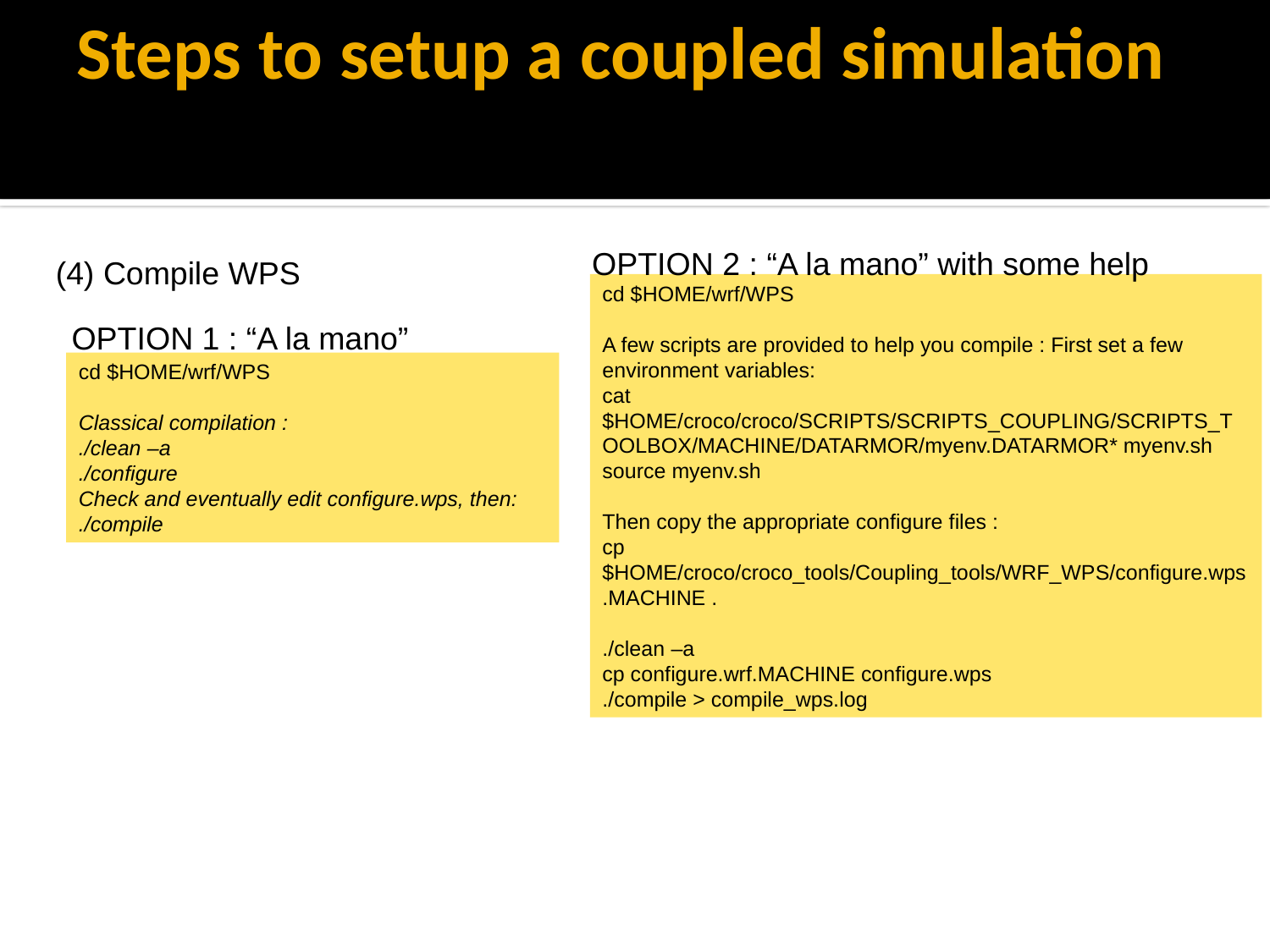

# Steps to setup a coupled simulation
OPTION 2 : “A la mano” with some help
(4) Compile WPS
cd $HOME/wrf/WPS

A few scripts are provided to help you compile : First set a few environment variables:
cat $HOME/croco/croco/SCRIPTS/SCRIPTS_COUPLING/SCRIPTS_TOOLBOX/MACHINE/DATARMOR/myenv.DATARMOR* myenv.sh
source myenv.sh

Then copy the appropriate configure files :
cp $HOME/croco/croco_tools/Coupling_tools/WRF_WPS/configure.wps.MACHINE .

./clean –a
cp configure.wrf.MACHINE configure.wps
./compile > compile_wps.log
OPTION 1 : “A la mano”
cd $HOME/wrf/WPS

Classical compilation :
./clean –a
./configure
Check and eventually edit configure.wps, then:
./compile